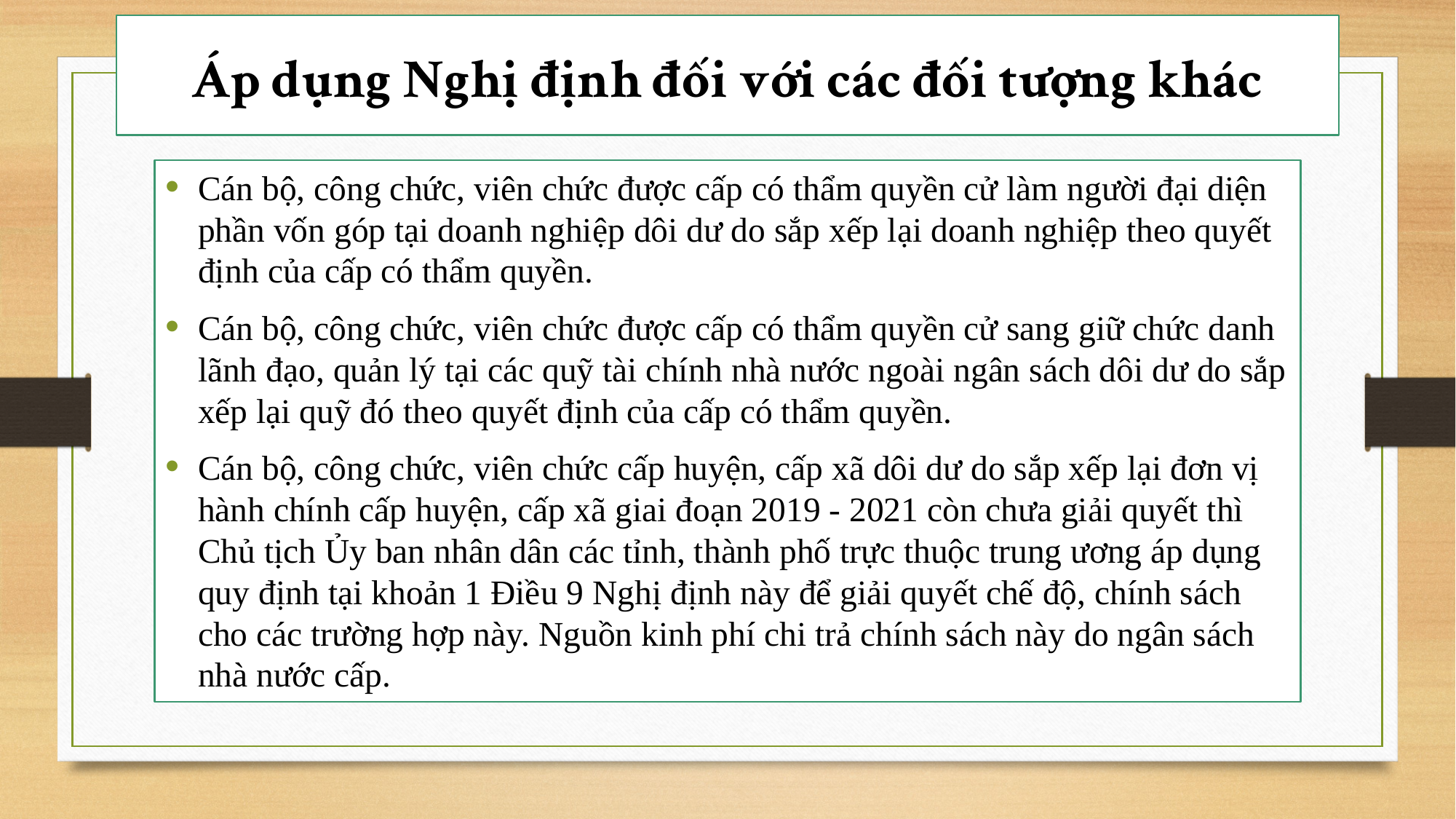

Áp dụng Nghị định đối với các đối tượng khác
Cán bộ, công chức, viên chức được cấp có thẩm quyền cử làm người đại diện phần vốn góp tại doanh nghiệp dôi dư do sắp xếp lại doanh nghiệp theo quyết định của cấp có thẩm quyền.
Cán bộ, công chức, viên chức được cấp có thẩm quyền cử sang giữ chức danh lãnh đạo, quản lý tại các quỹ tài chính nhà nước ngoài ngân sách dôi dư do sắp xếp lại quỹ đó theo quyết định của cấp có thẩm quyền.
Cán bộ, công chức, viên chức cấp huyện, cấp xã dôi dư do sắp xếp lại đơn vị hành chính cấp huyện, cấp xã giai đoạn 2019 - 2021 còn chưa giải quyết thì Chủ tịch Ủy ban nhân dân các tỉnh, thành phố trực thuộc trung ương áp dụng quy định tại khoản 1 Điều 9 Nghị định này để giải quyết chế độ, chính sách cho các trường hợp này. Nguồn kinh phí chi trả chính sách này do ngân sách nhà nước cấp.